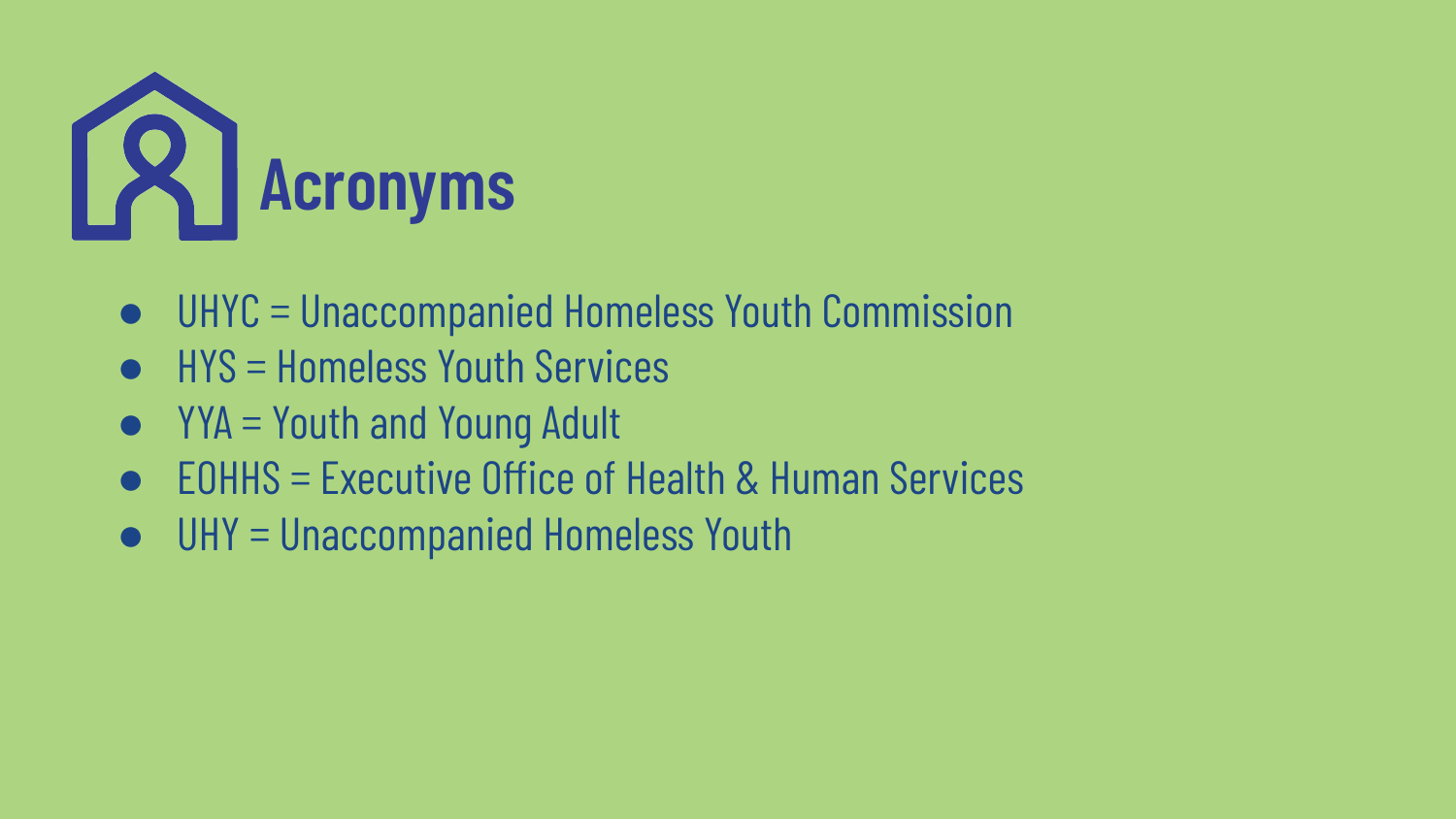

# Acronyms
UHYC = Unaccompanied Homeless Youth Commission
HYS = Homeless Youth Services
YYA = Youth and Young Adult
EOHHS = Executive Office of Health & Human Services
UHY = Unaccompanied Homeless Youth
4